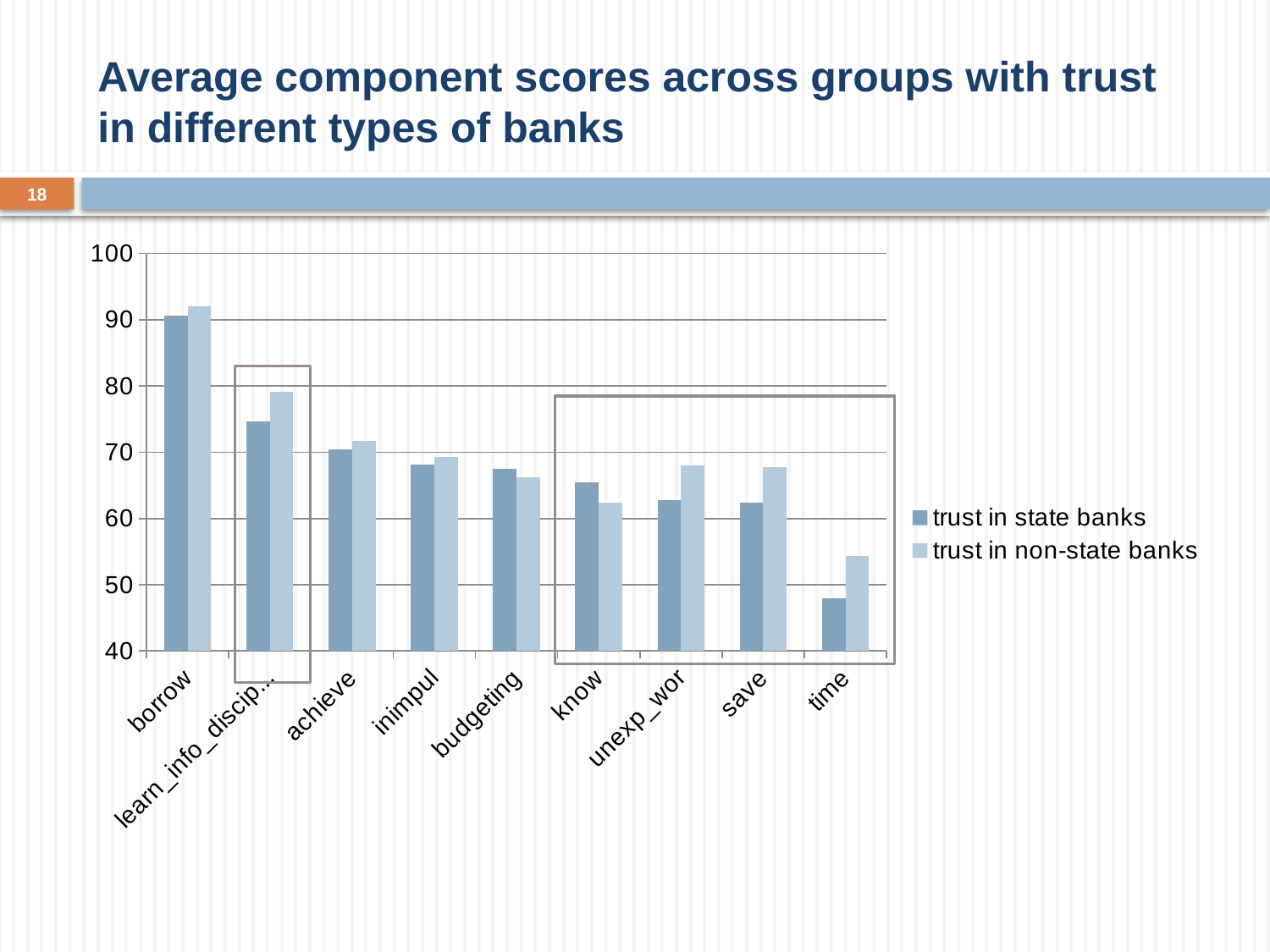

# Average component scores across groups with trust in different types of banks
18

### Chart

| Category | trust in state banks | trust in non-state banks |
|---|---|---|
| borrow | 90.6753 | 92.0756 |
| learn_info_discipline | 74.5875 | 79.1433 |
| achieve | 70.393 | 71.7593 |
| inimpul | 68.1137 | 69.2739 |
| budgeting | 67.4622 | 66.1722 |
| know | 65.4052 | 62.3978 |
| unexp_wor | 62.8129 | 68.0291 |
| save | 62.3404 | 67.7266 |
| time | 47.8837 | 54.2775 |